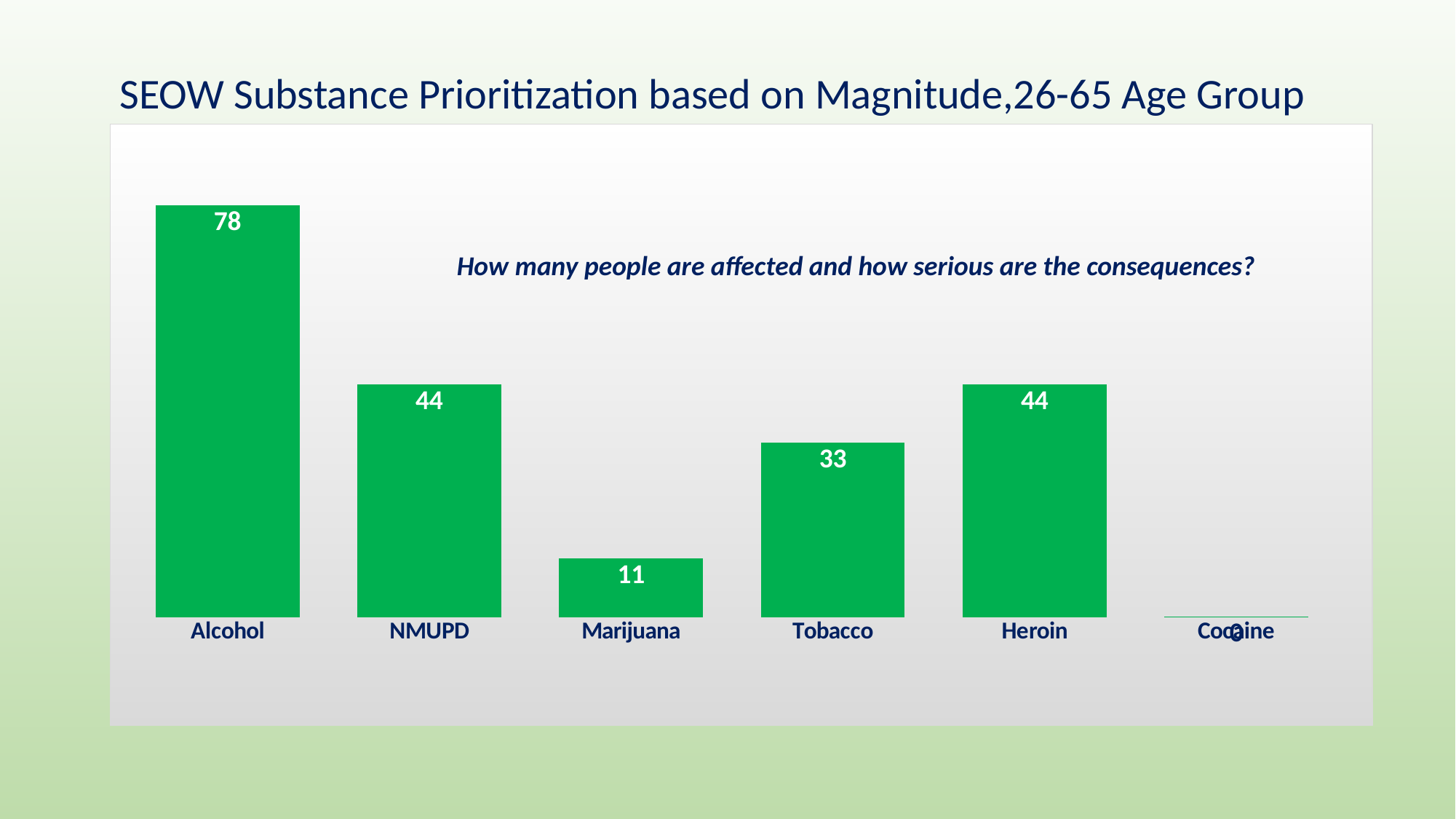

SEOW Substance Prioritization based on Magnitude,26-65 Age Group

### Chart

| Category | Series 1 |
|---|---|
| Alcohol | 78.0 |
| NMUPD | 44.0 |
| Marijuana | 11.0 |
| Tobacco | 33.0 |
| Heroin | 44.0 |
| Cocaine | 0.0 |
How many people are affected and how serious are the consequences?